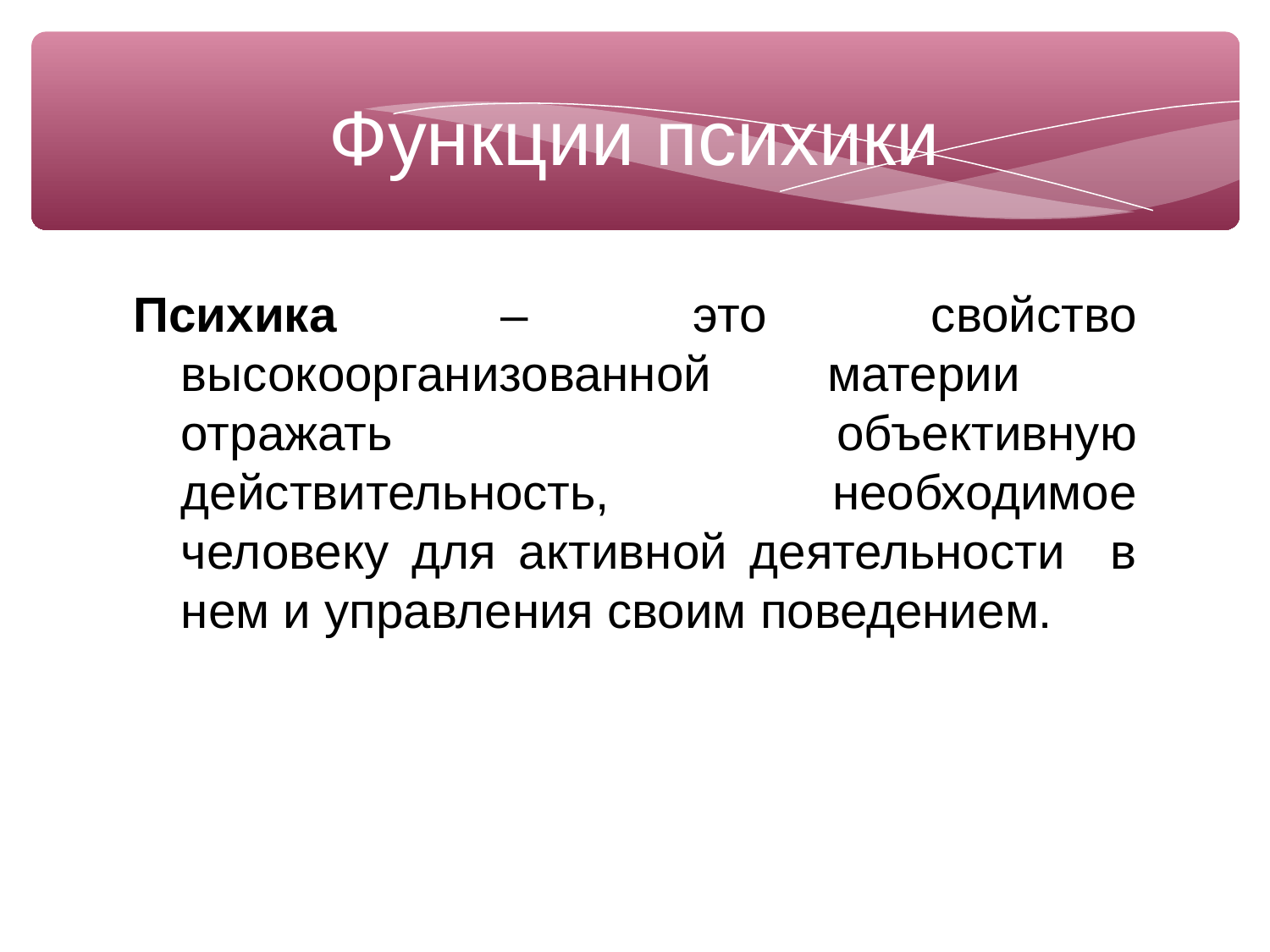

Функции психики
Психика – это свойство высокоорганизованной материи  отражать объективную действительность, необходимое человеку для активной деятельности  в нем и управления своим поведением.